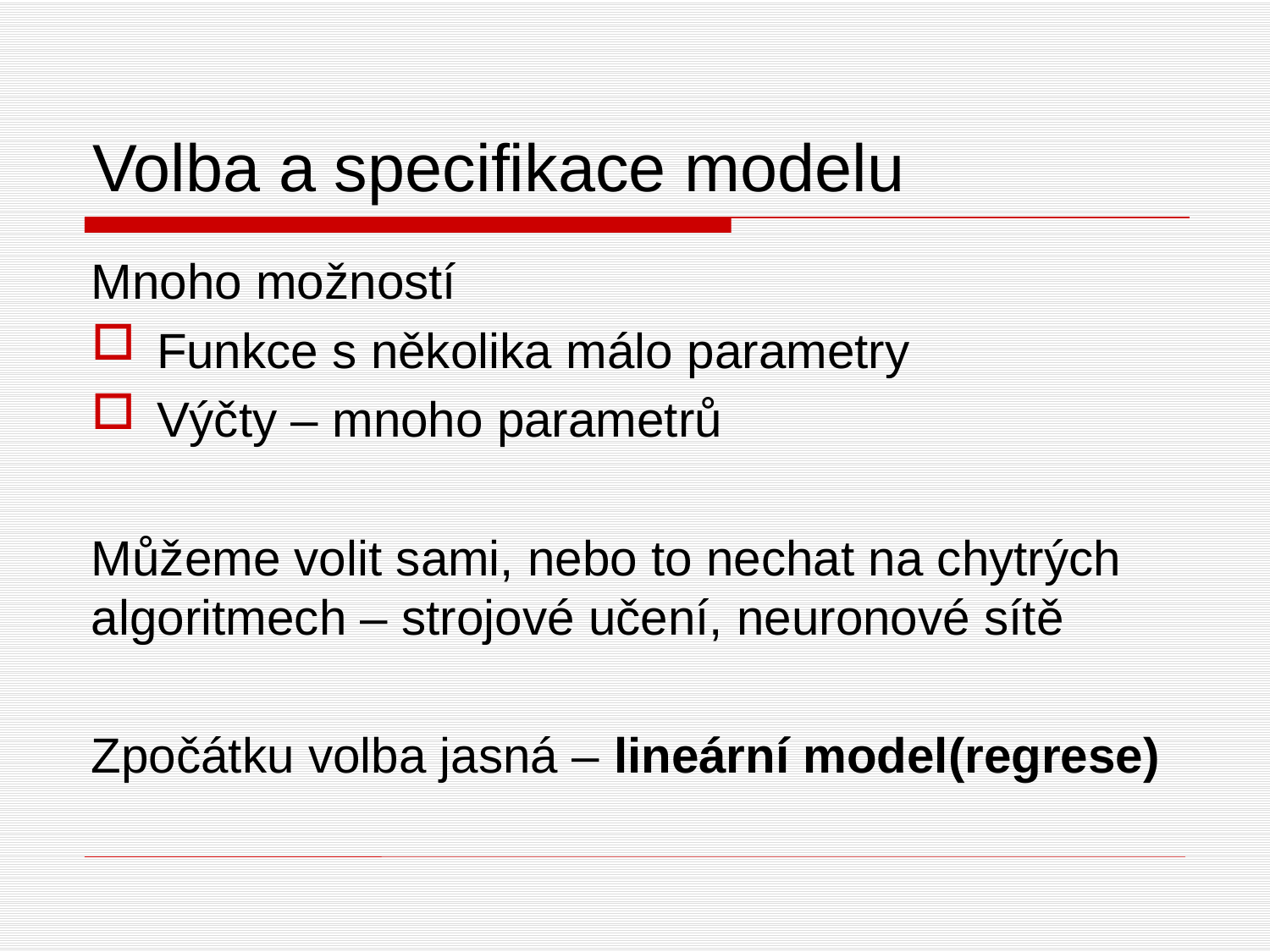

# Volba a specifikace modelu
Mnoho možností
Funkce s několika málo parametry
Výčty – mnoho parametrů

Můžeme volit sami, nebo to nechat na chytrých algoritmech – strojové učení, neuronové sítě

Zpočátku volba jasná – lineární model(regrese)